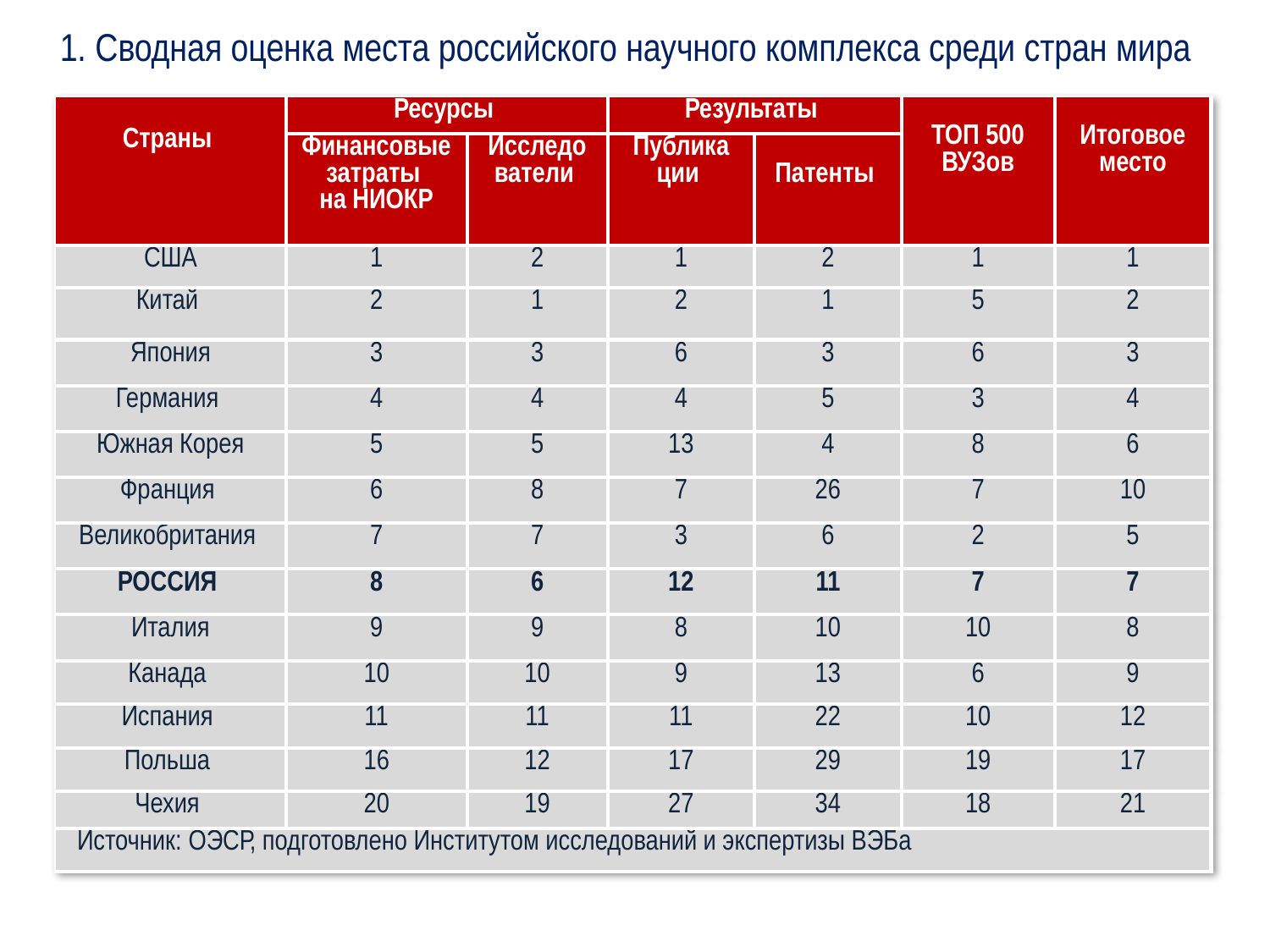

1. Сводная оценка места российского научного комплекса среди стран мира
#
| Страны | Ресурсы |  | Результаты |  | ТОП 500 ВУЗов | Итоговое место |
| --- | --- | --- | --- | --- | --- | --- |
|  | Финансовые затраты на НИОКР | Исследо ватели | Публика ции | Патенты |  |  |
| США | 1 | 2 | 1 | 2 | 1 | 1 |
| Китай | 2 | 1 | 2 | 1 | 5 | 2 |
| Япония | 3 | 3 | 6 | 3 | 6 | 3 |
| Германия | 4 | 4 | 4 | 5 | 3 | 4 |
| Южная Корея | 5 | 5 | 13 | 4 | 8 | 6 |
| Франция | 6 | 8 | 7 | 26 | 7 | 10 |
| Великобритания | 7 | 7 | 3 | 6 | 2 | 5 |
| РОССИЯ | 8 | 6 | 12 | 11 | 7 | 7 |
| Италия | 9 | 9 | 8 | 10 | 10 | 8 |
| Канада | 10 | 10 | 9 | 13 | 6 | 9 |
| Испания | 11 | 11 | 11 | 22 | 10 | 12 |
| Польша | 16 | 12 | 17 | 29 | 19 | 17 |
| Чехия | 20 | 19 | 27 | 34 | 18 | 21 |
| Источник: OЭСР, подготовлено Институтом исследований и экспертизы ВЭБа |  |  |  |  |  |  |